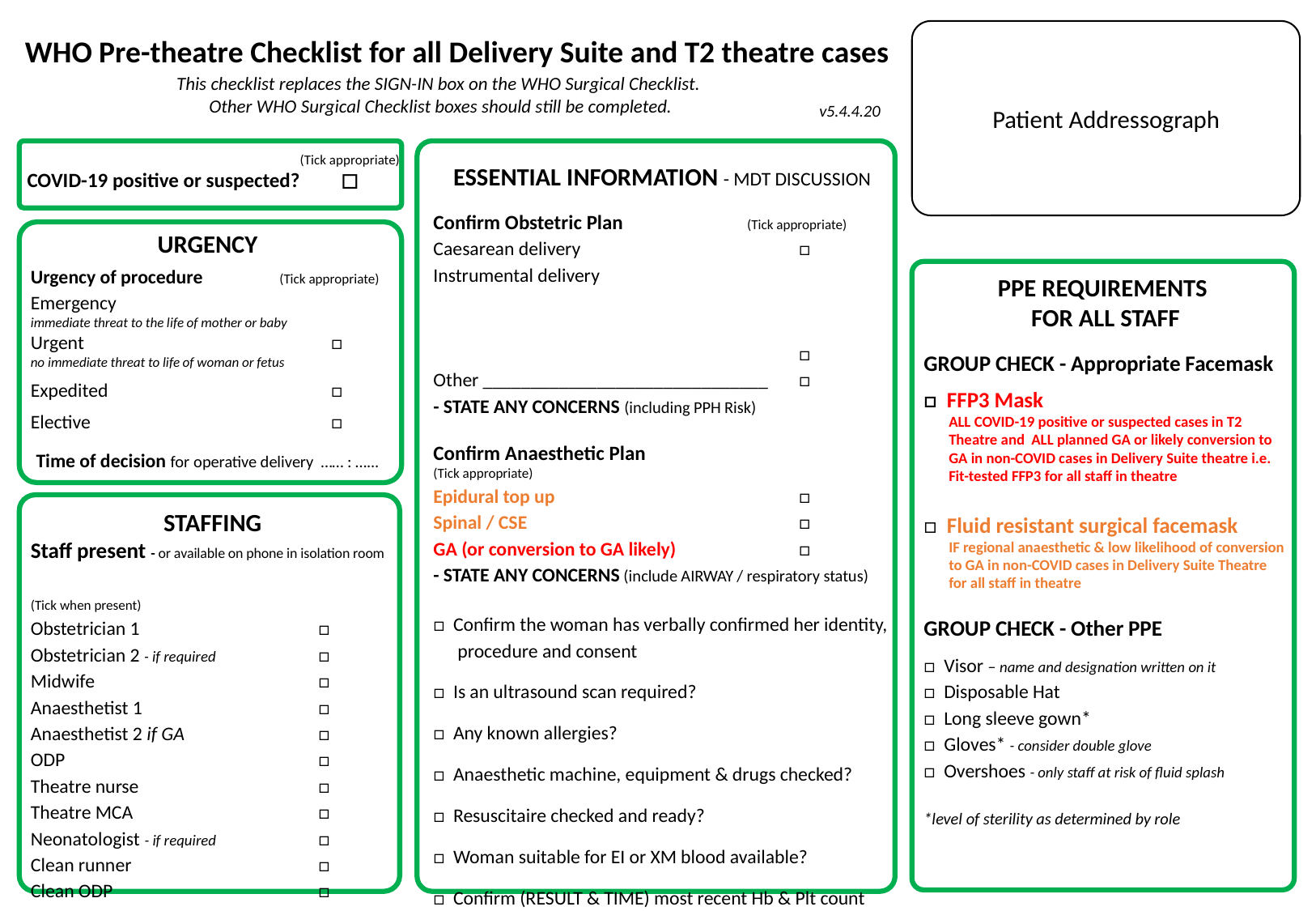

WHO Pre-theatre Checklist for all Delivery Suite and T2 theatre cases
Patient Addressograph
This checklist replaces the SIGN-IN box on the WHO Surgical Checklist.
Other WHO Surgical Checklist boxes should still be completed.
v5.4.4.20
(Tick appropriate)

(Tick appropriate)
□
ESSENTIAL INFORMATION - MDT DISCUSSION

Confirm Obstetric Plan	                 (Tick appropriate)
Caesarean delivery 	□
Instrumental delivery				□
Other ______________________________	□
- STATE ANY CONCERNS (including PPH Risk)

Confirm Anaesthetic Plan 	                (Tick appropriate)
Epidural top up	□
Spinal / CSE	□
GA (or conversion to GA likely)	□
- STATE ANY CONCERNS (include AIRWAY / respiratory status)

□  Confirm the woman has verbally confirmed her identity, procedure and consent

□  Is an ultrasound scan required?

□  Any known allergies?

□  Anaesthetic machine, equipment & drugs checked?

□  Resuscitaire checked and ready?

□  Woman suitable for EI or XM blood available?

□  Confirm (RESULT & TIME) most recent Hb & Plt count

□  Is glycaemic control required?

COVID-19 positive or suspected?

URGENCY

Urgency of procedure                  (Tick appropriate)

Emergency
immediate threat to the life of mother or baby
Urgent 	□
no immediate threat to life of woman or fetus
Expedited	□
Elective	□

Time of decision for operative delivery  …… : …...

PPE REQUIREMENTS
FOR ALL STAFF

GROUP CHECK - Appropriate Facemask

□  FFP3 Mask
ALL COVID-19 positive or suspected cases in T2 Theatre and  ALL planned GA or likely conversion to GA in non-COVID cases in Delivery Suite theatre i.e. Fit-tested FFP3 for all staff in theatre

□  Fluid resistant surgical facemask
IF regional anaesthetic & low likelihood of conversion to GA in non-COVID cases in Delivery Suite Theatre for all staff in theatre

GROUP CHECK - Other PPE

□  Visor – name and designation written on it
□  Disposable Hat
□  Long sleeve gown*
□  Gloves* - consider double glove
□  Overshoes - only staff at risk of fluid splash

*level of sterility as determined by role

STAFFING
Staff present - or available on phone in isolation room
		                                  (Tick when present)
Obstetrician 1	□
Obstetrician 2 - if required	□
Midwife	□
Anaesthetist 1	□
Anaesthetist 2 if GA	□
ODP	□
Theatre nurse	□
Theatre MCA	□
Neonatologist - if required     	□
Clean runner	□
Clean ODP	□